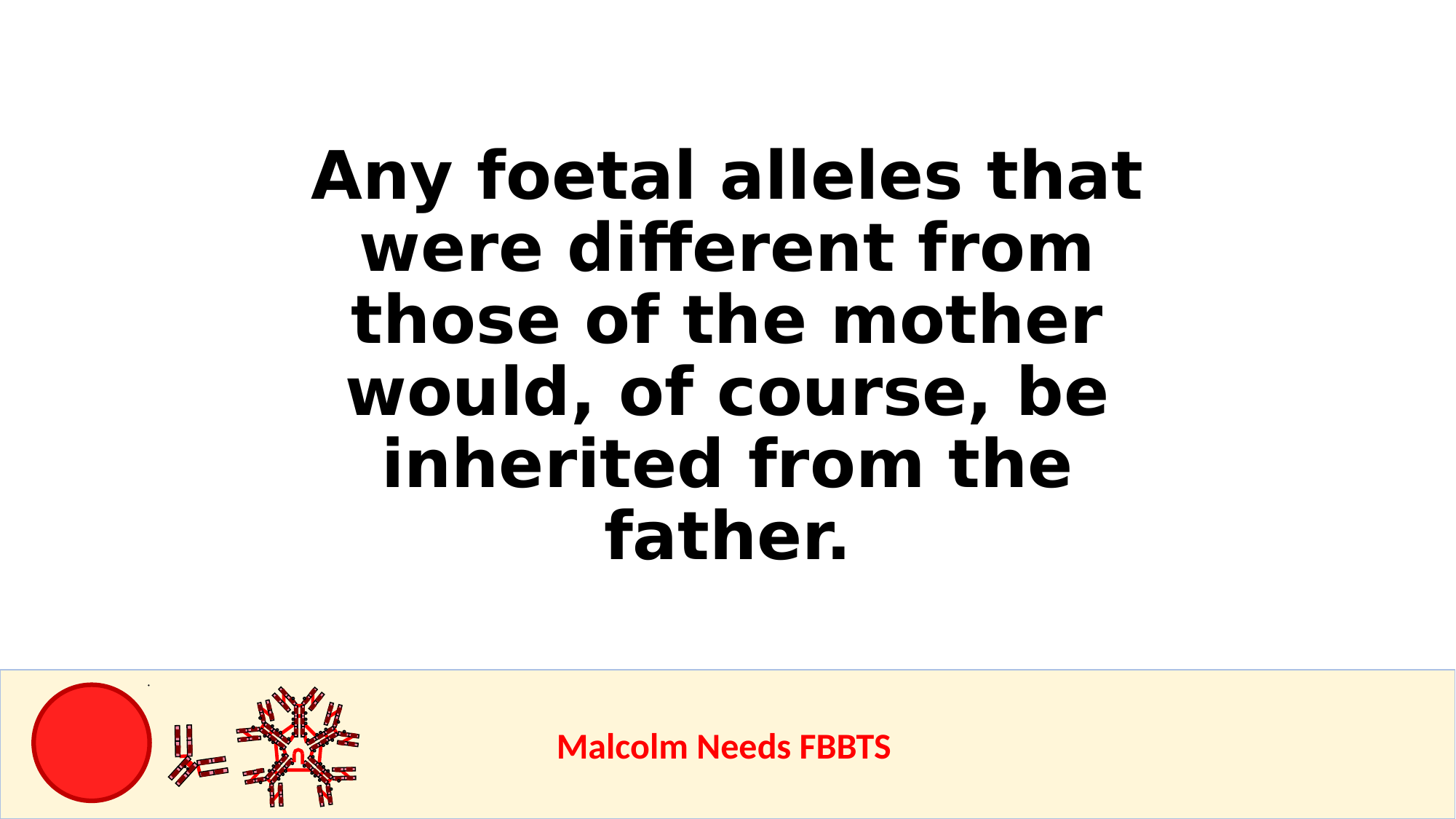

# Any foetal alleles that were different from those of the mother would, of course, be inherited from the father.
					Malcolm Needs FBBTS